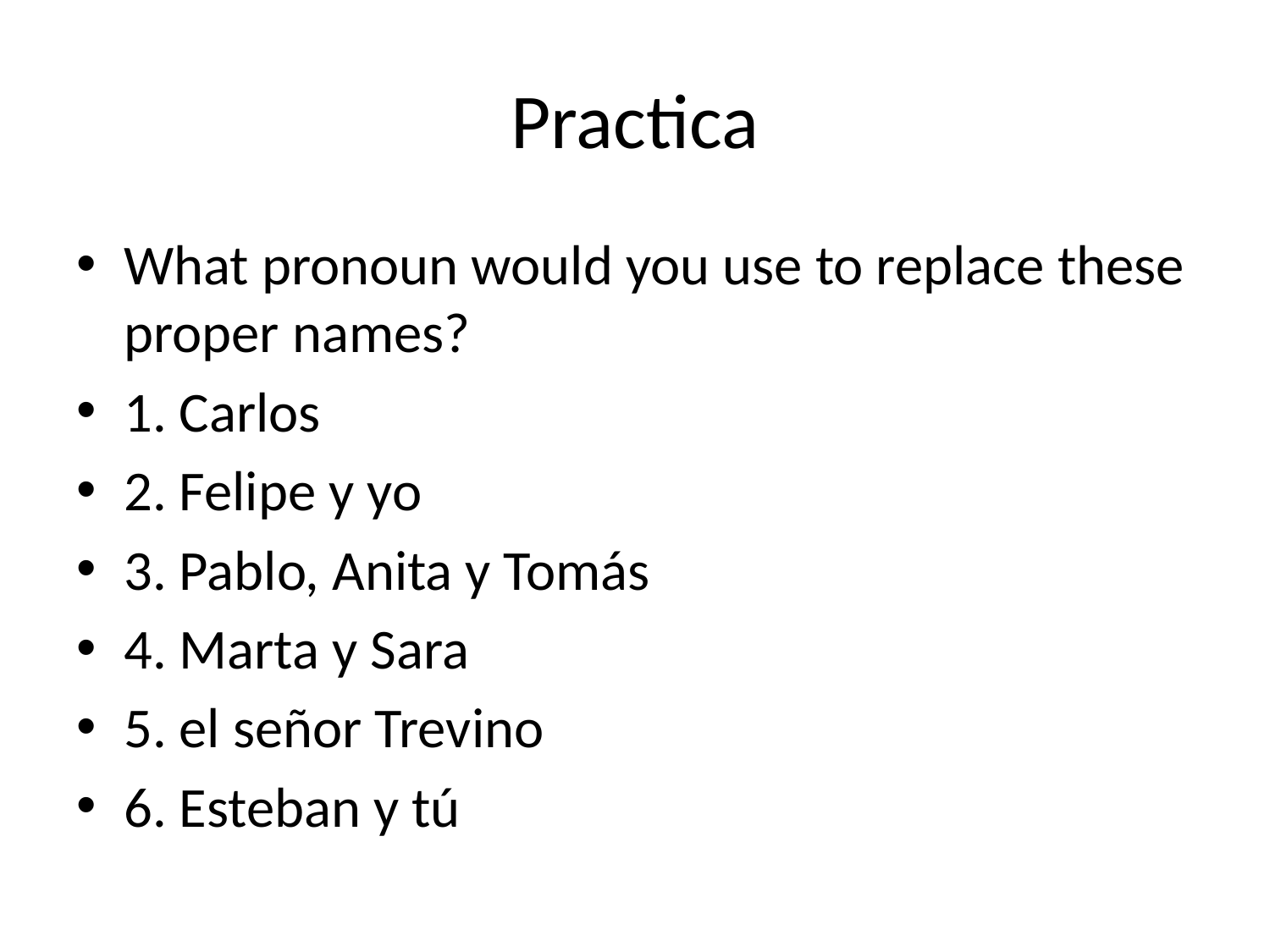

# Practica
What pronoun would you use to replace these proper names?
1. Carlos
2. Felipe y yo
3. Pablo, Anita y Tomás
4. Marta y Sara
5. el señor Trevino
6. Esteban y tú